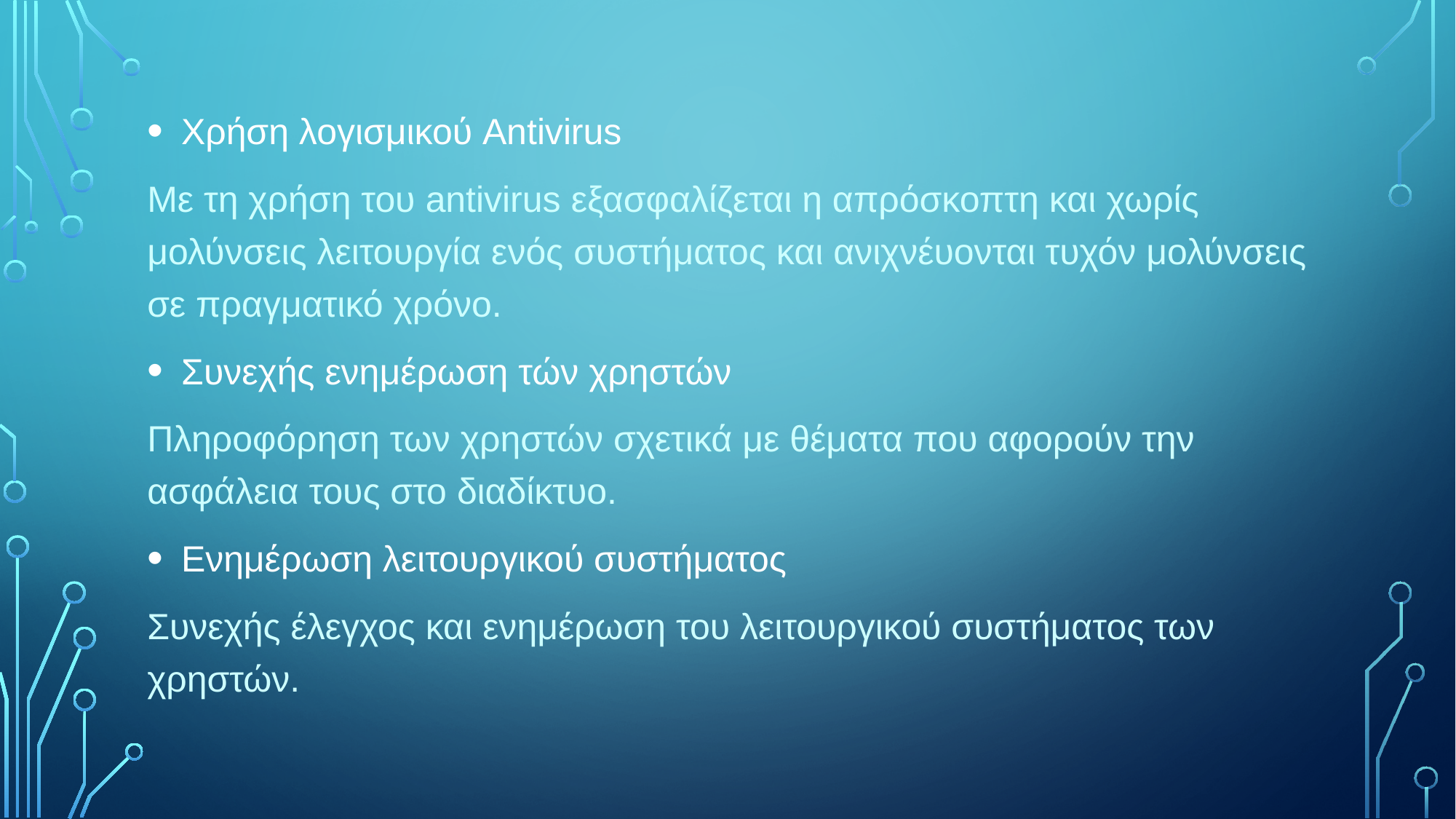

Χρήση λογισμικού Antivirus
Με τη χρήση του antivirus εξασφαλίζεται η απρόσκοπτη και χωρίς μολύνσεις λειτουργία ενός συστήματος και ανιχνέυονται τυχόν μολύνσεις σε πραγματικό χρόνο.
Συνεχής ενημέρωση τών χρηστών
Πληροφόρηση των χρηστών σχετικά με θέματα που αφορούν την ασφάλεια τους στο διαδίκτυο.
Ενημέρωση λειτουργικού συστήματος
Συνεχής έλεγχος και ενημέρωση του λειτουργικού συστήματος των χρηστών.